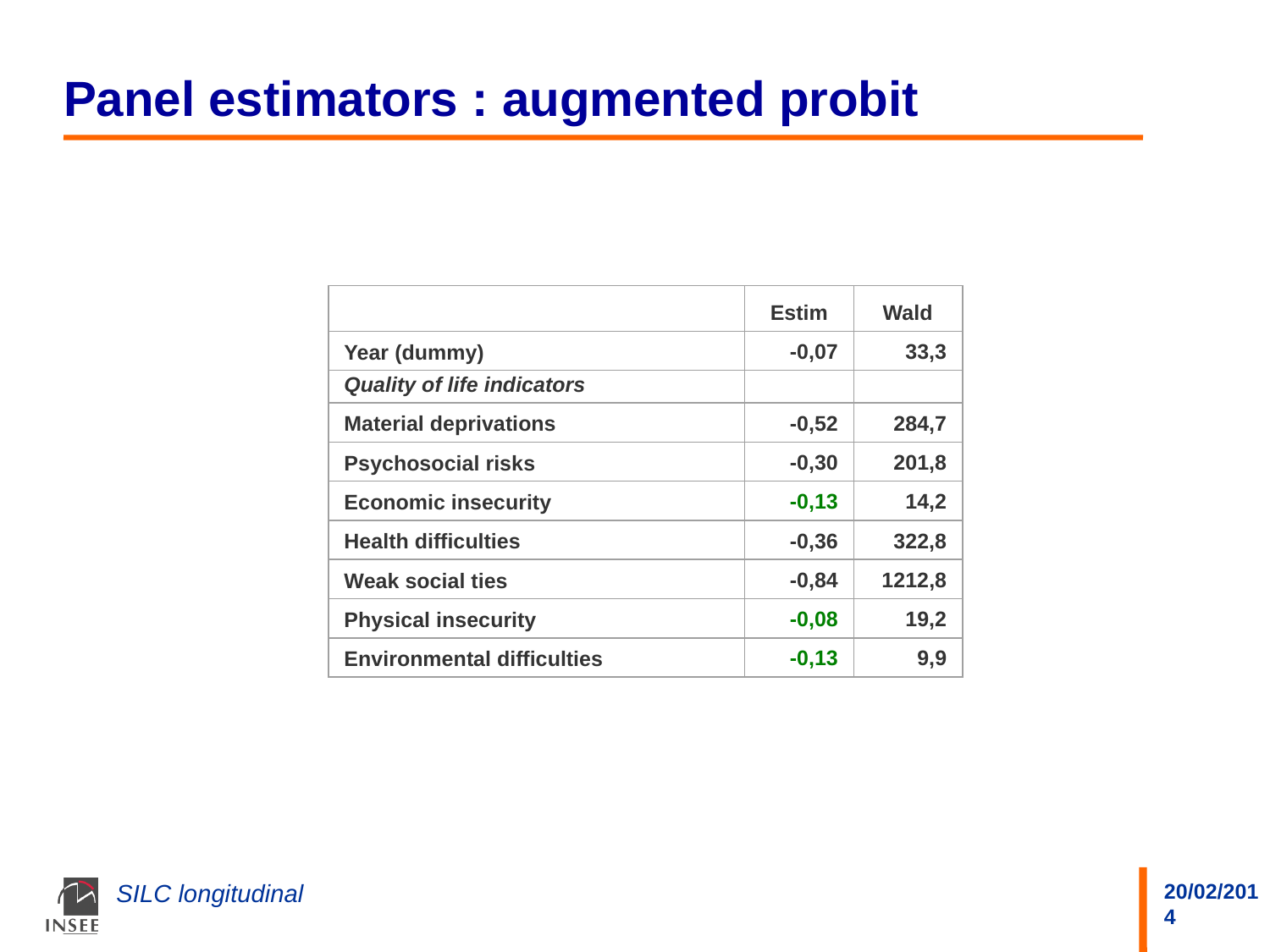

# Panel estimators : augmented probit

Estim

Wald

Year (dummy)

-0,07

33,3

Quality of life indicators

Material deprivations

-0,52

284,7

Psychosocial risks

-0,30

201,8

Economic insecurity

-0,13

14,2

Health difficulties

-0,36

322,8

Weak social ties

-0,84

1212,8

Physical insecurity

-0,08

19,2

Environmental difficulties

-0,13

9,9

SILC longitudinal
20/02/2014